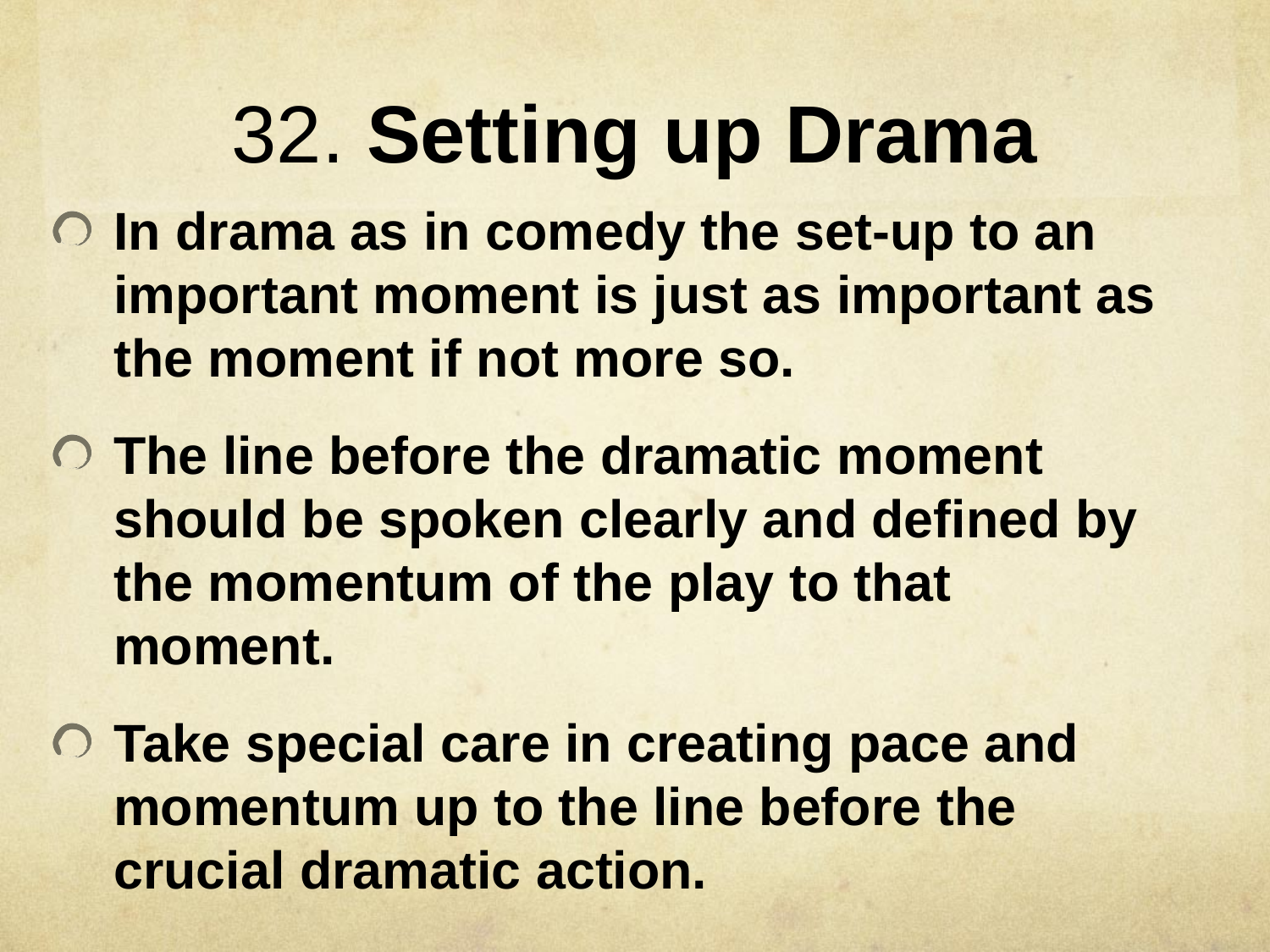

# 32. Setting up Drama
In drama as in comedy the set-up to an important moment is just as important as the moment if not more so.
The line before the dramatic moment should be spoken clearly and defined by the momentum of the play to that moment.
Take special care in creating pace and momentum up to the line before the crucial dramatic action.